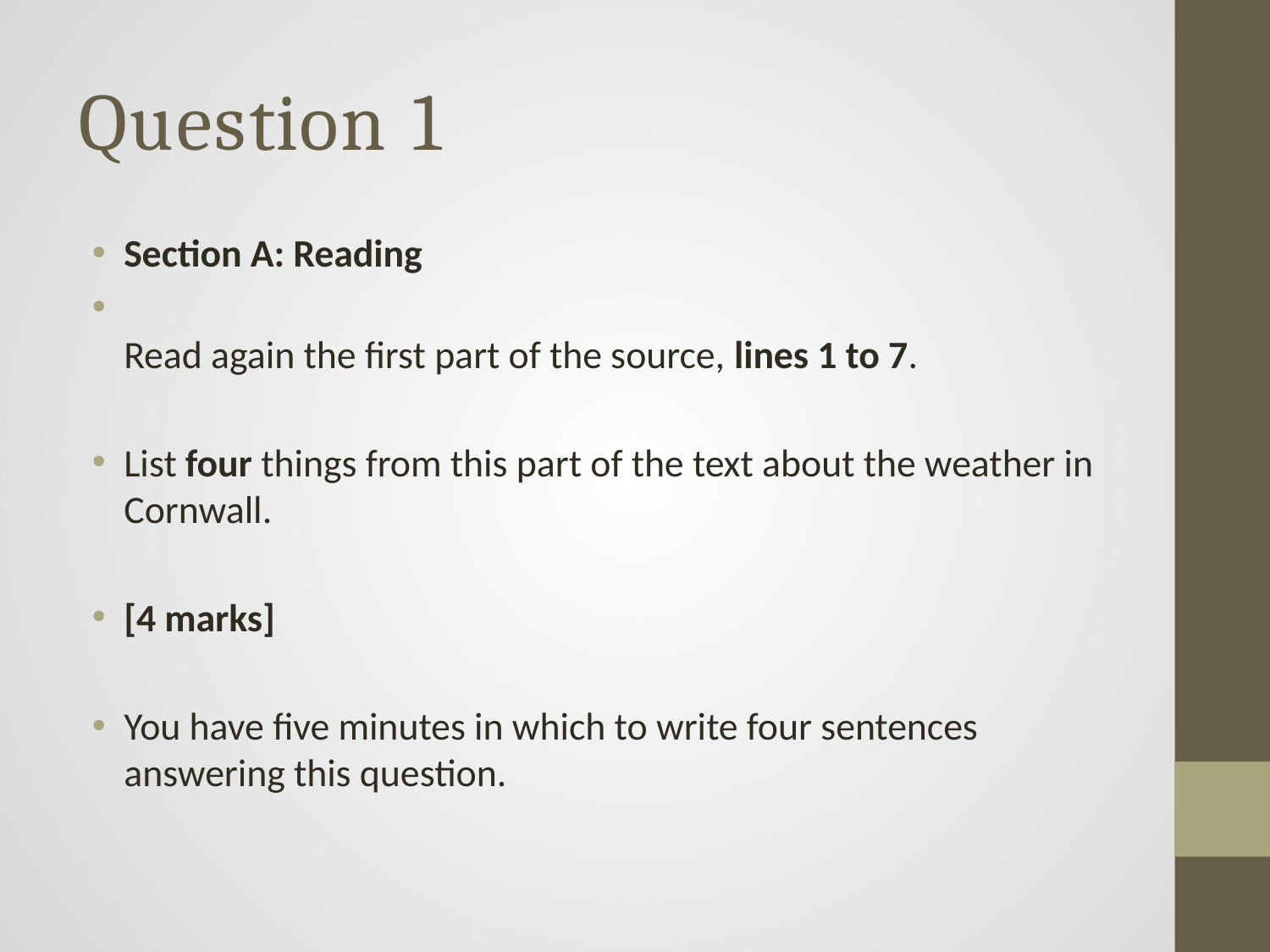

# Question 1
Section A: Reading
Read again the first part of the source, lines 1 to 7.

List four things from this part of the text about the weather in Cornwall.

[4 marks]

You have five minutes in which to write four sentences answering this question.